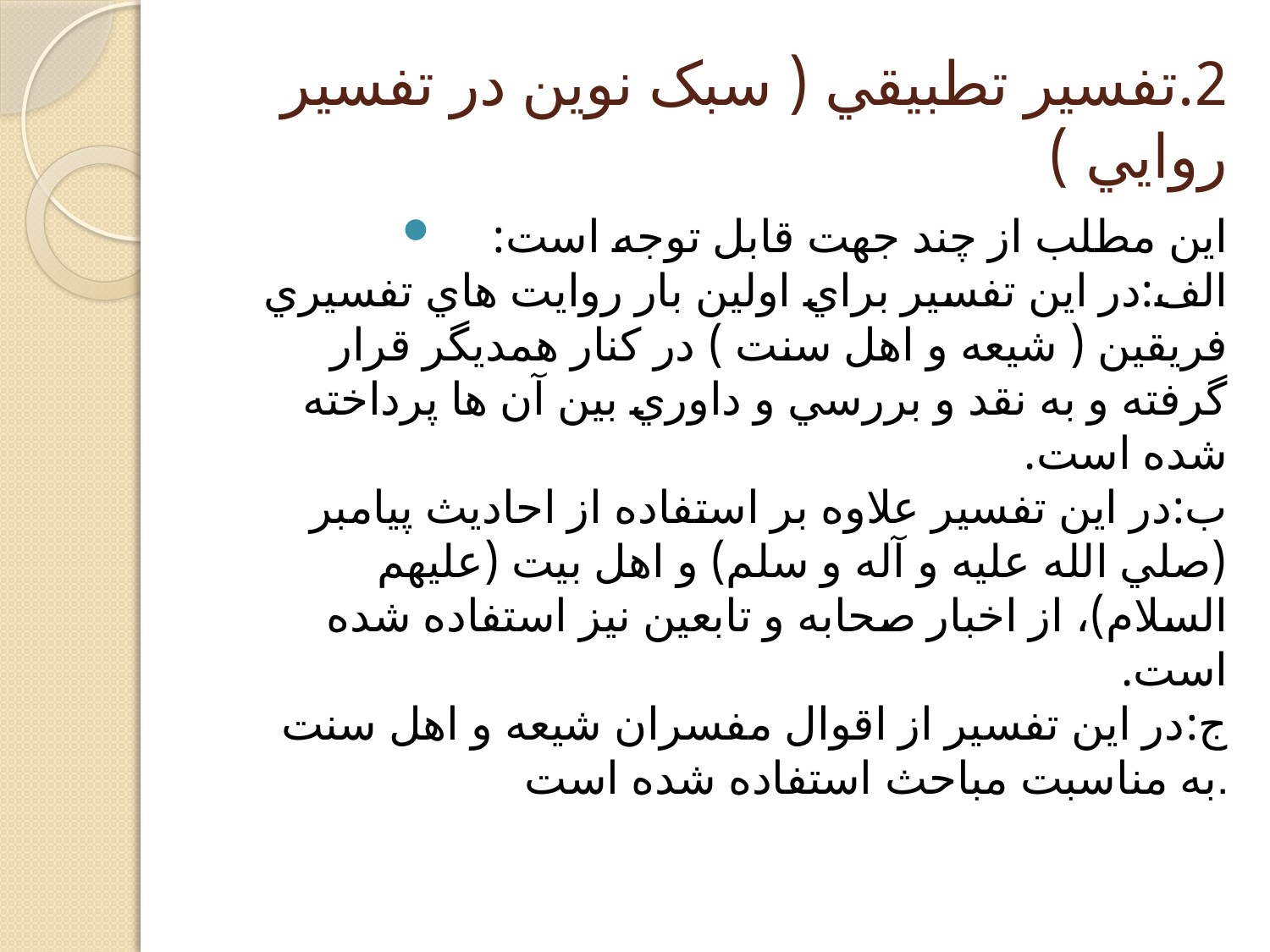

# 2.تفسير تطبيقي ( سبک نوين در تفسير روايي )
اين مطلب از چند جهت قابل توجه است:
الف:در اين تفسير براي اولين بار روايت هاي تفسيري فريقين ( شيعه و اهل سنت ) در کنار همديگر قرار گرفته و به نقد و بررسي و داوري بين آن ها پرداخته شده است.
ب:در اين تفسير علاوه بر استفاده از احاديث پيامبر (صلي الله عليه و آله و سلم) و اهل بيت (عليهم السلام)، از اخبار صحابه و تابعين نيز استفاده شده است.
ج:در اين تفسير از اقوال مفسران شيعه و اهل سنت به مناسبت مباحث استفاده شده است.